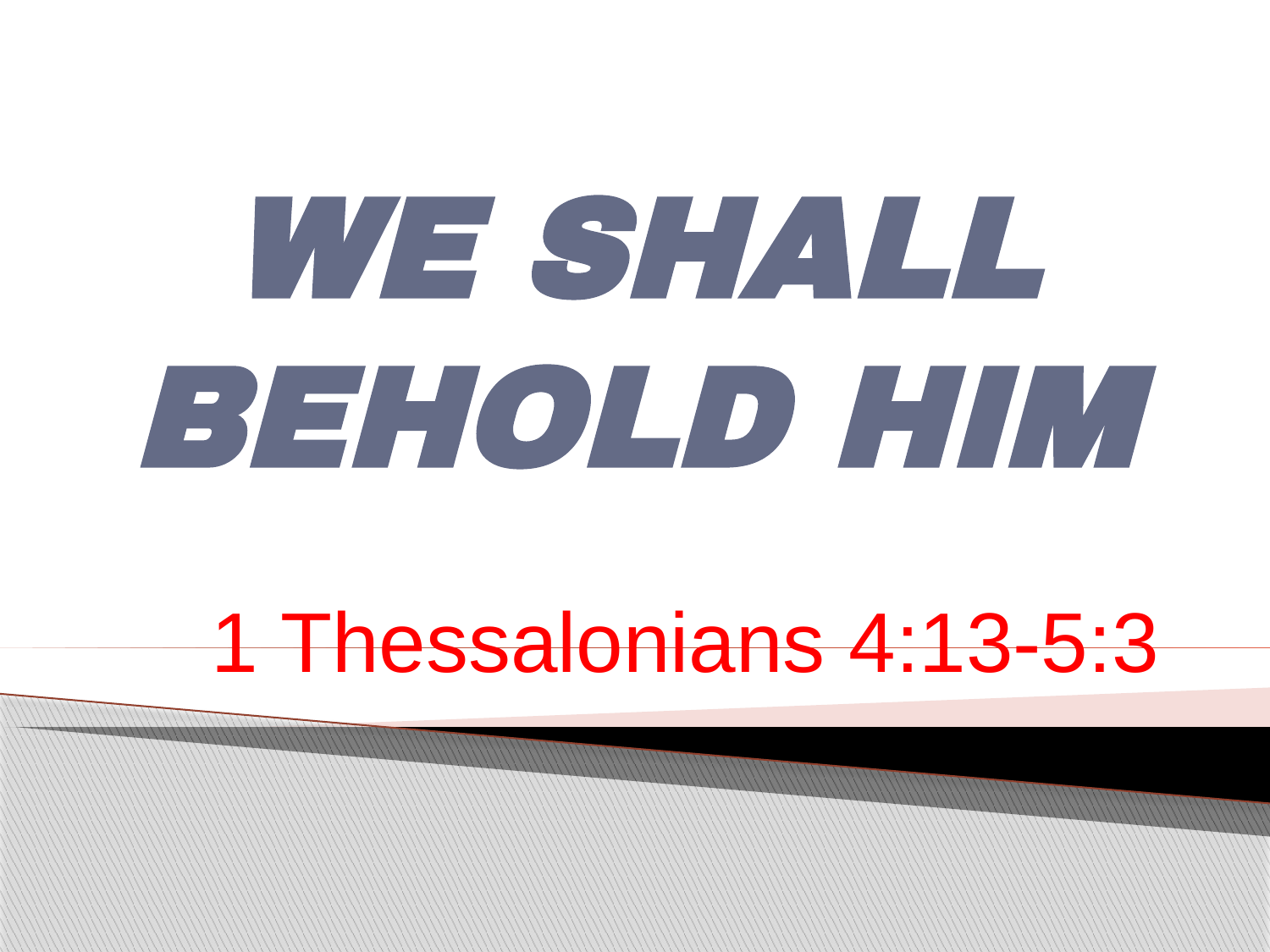

# WE SHALL BEHOLD HIM
1 Thessalonians 4:13-5:3